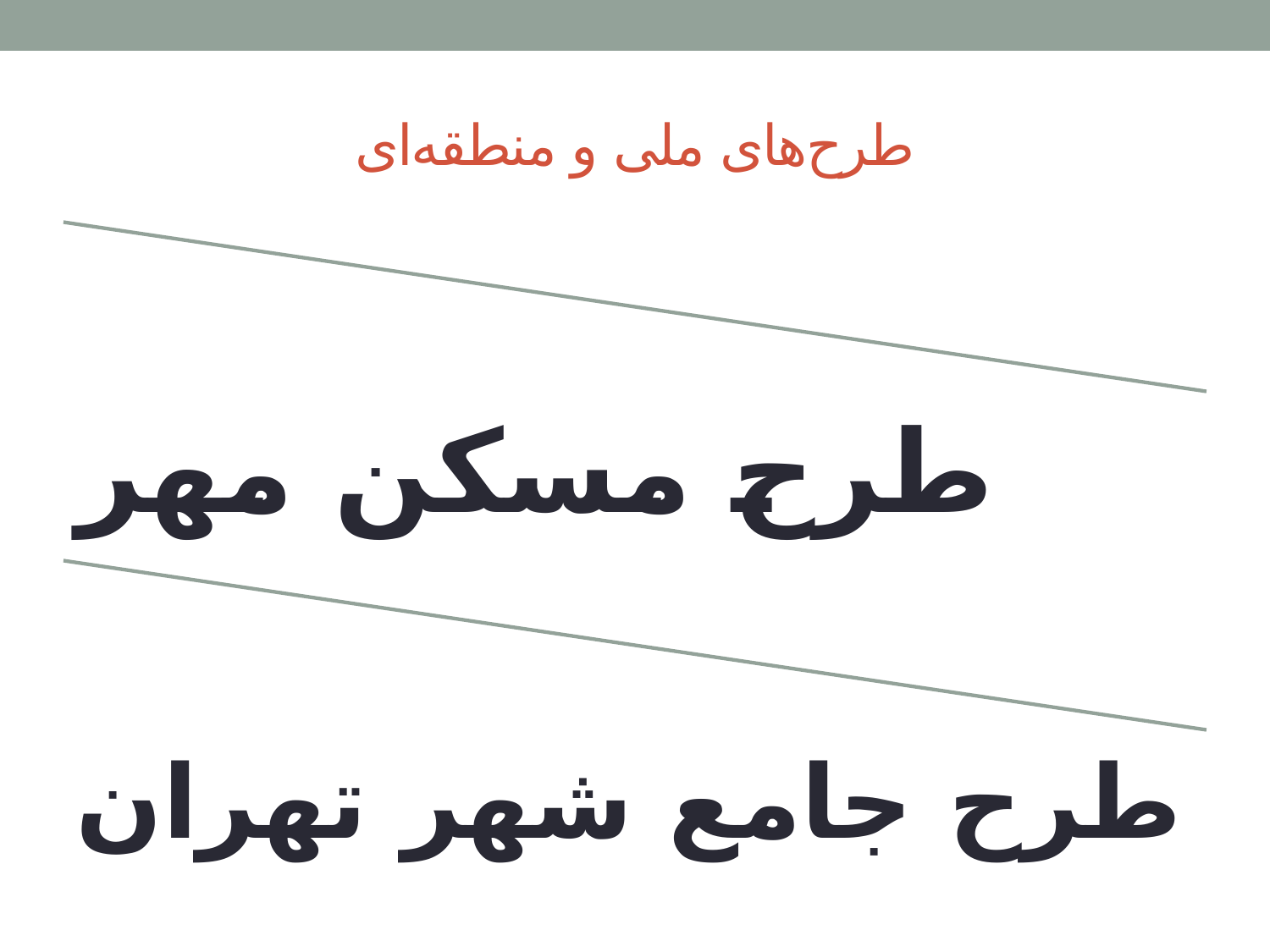

# طرح‌های ملی و منطقه‌ای
طرح جامع شهر تهران